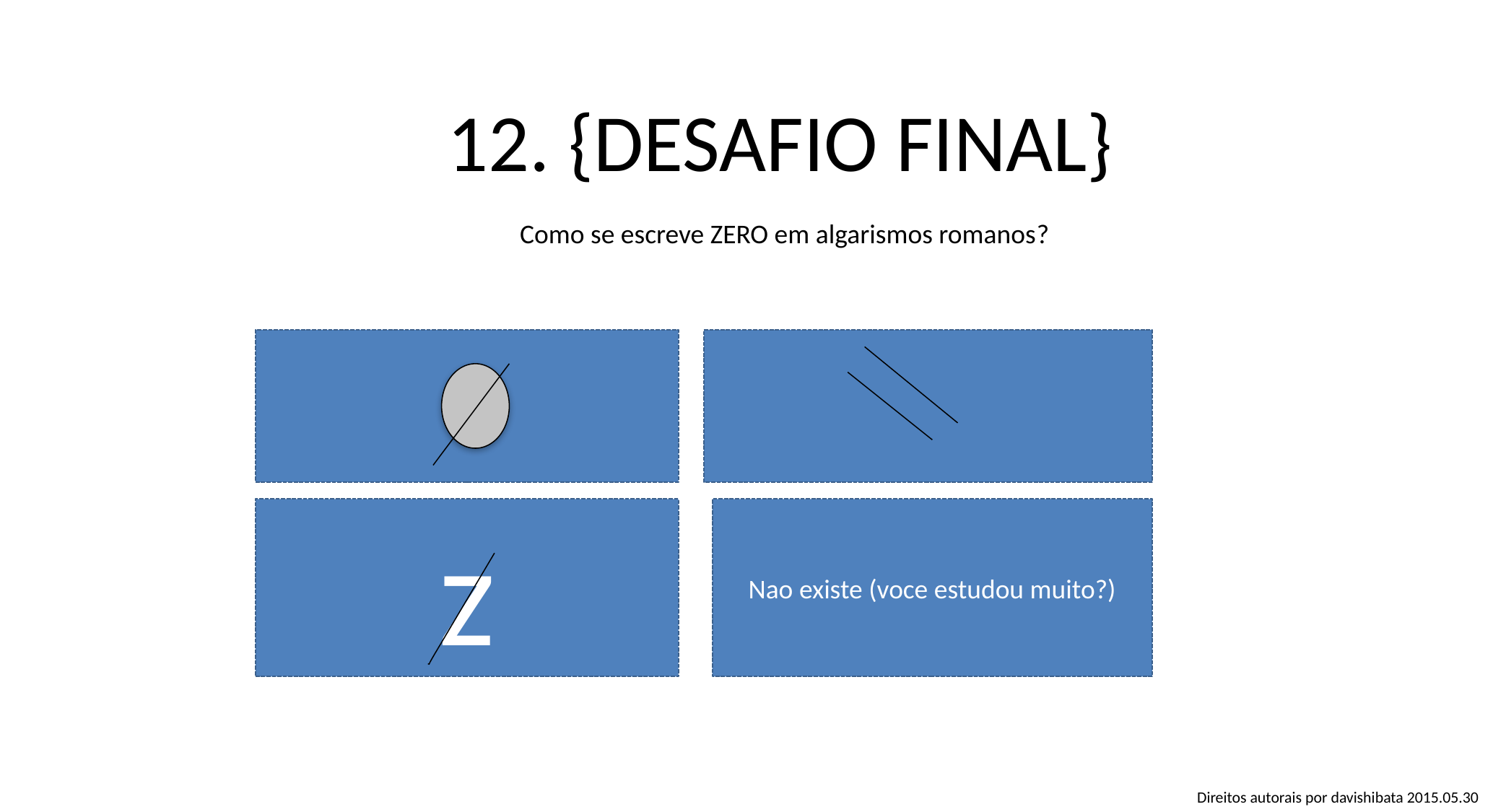

12. {DESAFIO FINAL}
Como se escreve ZERO em algarismos romanos?

z
Nao existe (voce estudou muito?)

Direitos autorais por davishibata 2015.05.30